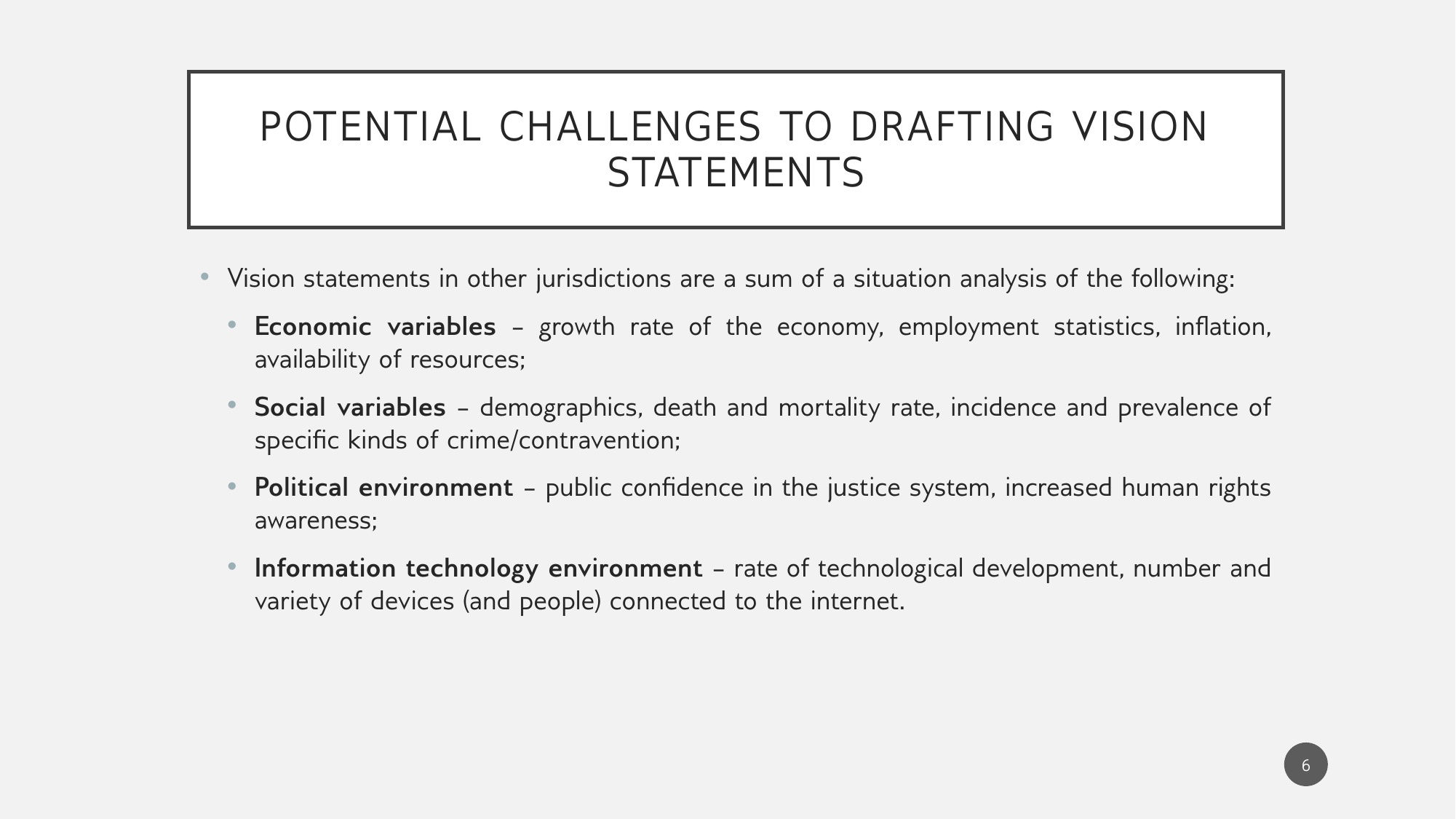

# Potential challenges to drafting vision statements
Vision statements in other jurisdictions are a sum of a situation analysis of the following:
Economic variables – growth rate of the economy, employment statistics, inflation, availability of resources;
Social variables – demographics, death and mortality rate, incidence and prevalence of specific kinds of crime/contravention;
Political environment – public confidence in the justice system, increased human rights awareness;
Information technology environment – rate of technological development, number and variety of devices (and people) connected to the internet.
6